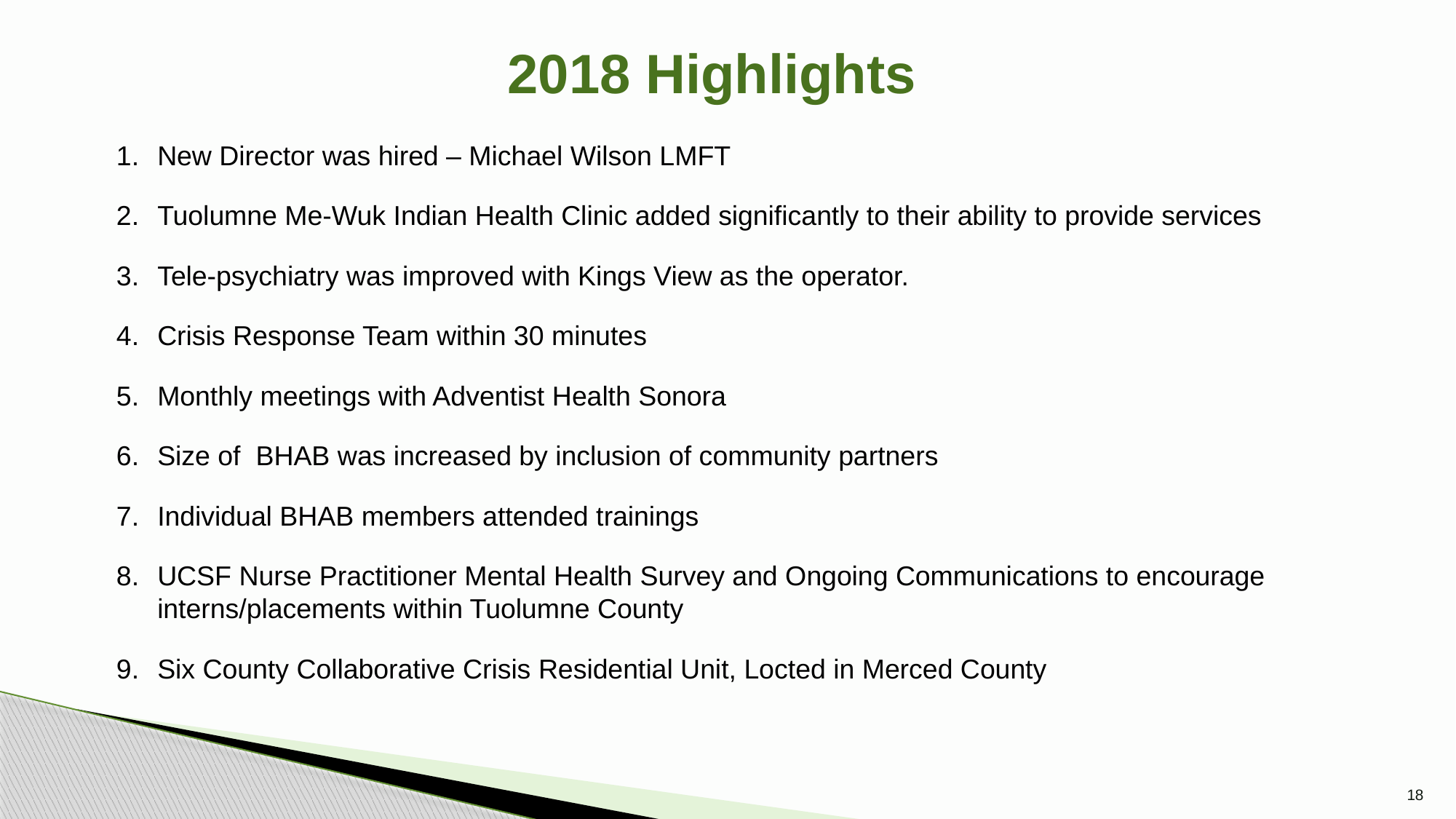

# 2018 Highlights
New Director was hired – Michael Wilson LMFT
Tuolumne Me-Wuk Indian Health Clinic added significantly to their ability to provide services
Tele-psychiatry was improved with Kings View as the operator.
Crisis Response Team within 30 minutes
Monthly meetings with Adventist Health Sonora
Size of  BHAB was increased by inclusion of community partners
Individual BHAB members attended trainings
UCSF Nurse Practitioner Mental Health Survey and Ongoing Communications to encourage interns/placements within Tuolumne County
Six County Collaborative Crisis Residential Unit, Locted in Merced County
18